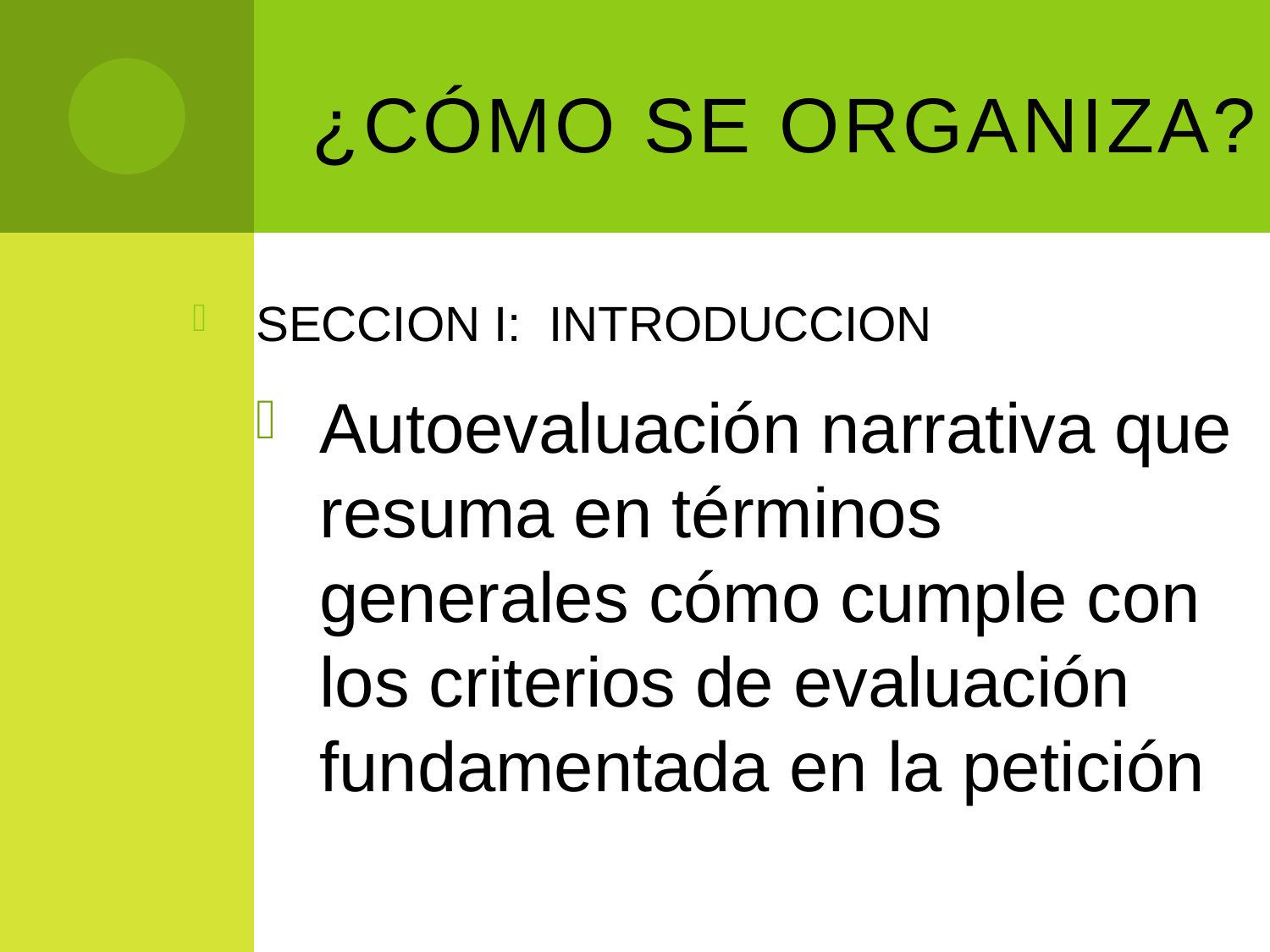

# ¿Cómo se organiza?
SECCION I:  INTRODUCCION
Autoevaluación narrativa que resuma en términos generales cómo cumple con los criterios de evaluación fundamentada en la petición